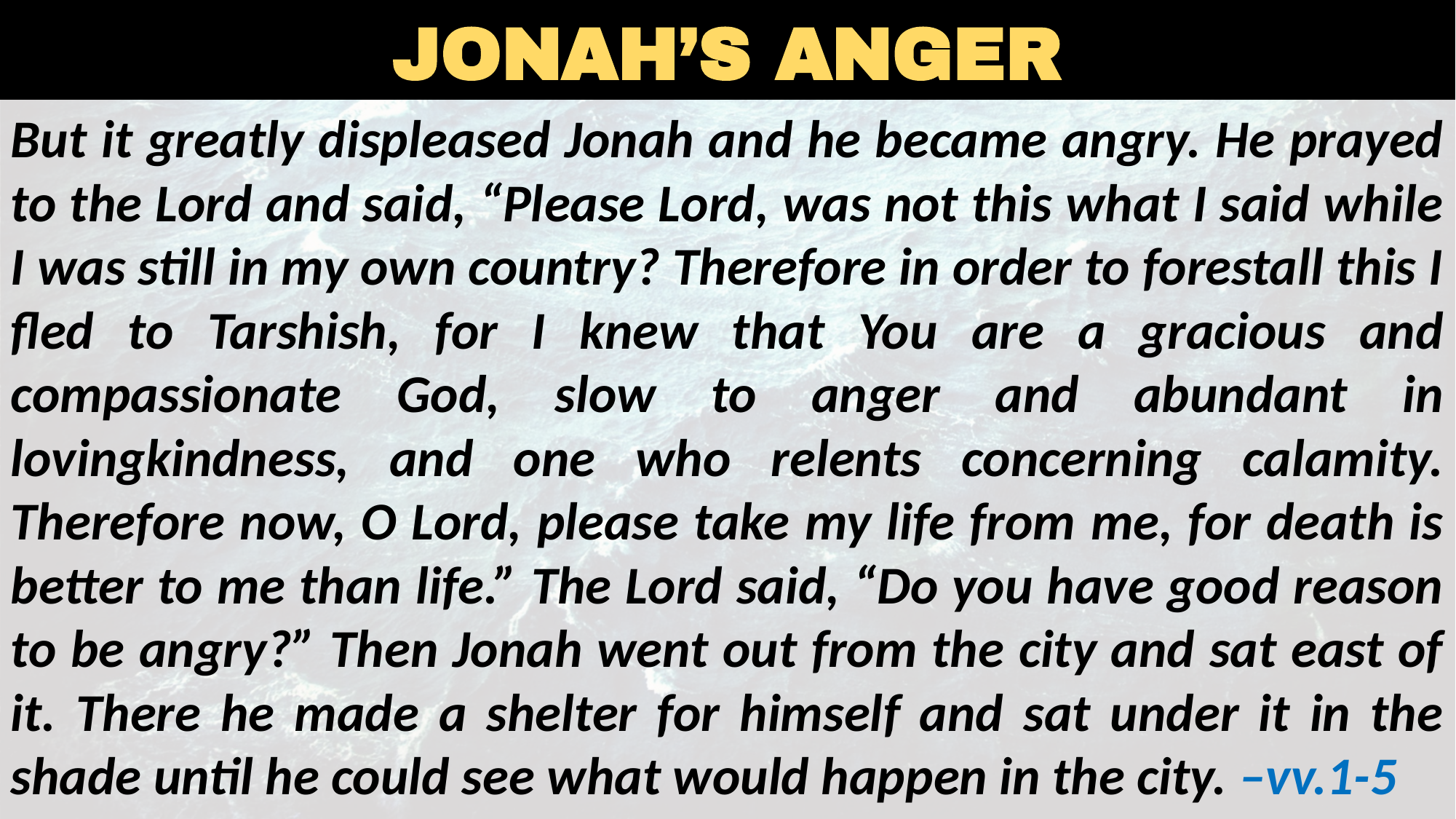

JONAH’S ANGER
But it greatly displeased Jonah and he became angry. He prayed to the Lord and said, “Please Lord, was not this what I said while I was still in my own country? Therefore in order to forestall this I fled to Tarshish, for I knew that You are a gracious and compassionate God, slow to anger and abundant in lovingkindness, and one who relents concerning calamity. Therefore now, O Lord, please take my life from me, for death is better to me than life.” The Lord said, “Do you have good reason to be angry?” Then Jonah went out from the city and sat east of it. There he made a shelter for himself and sat under it in the shade until he could see what would happen in the city. –vv.1-5